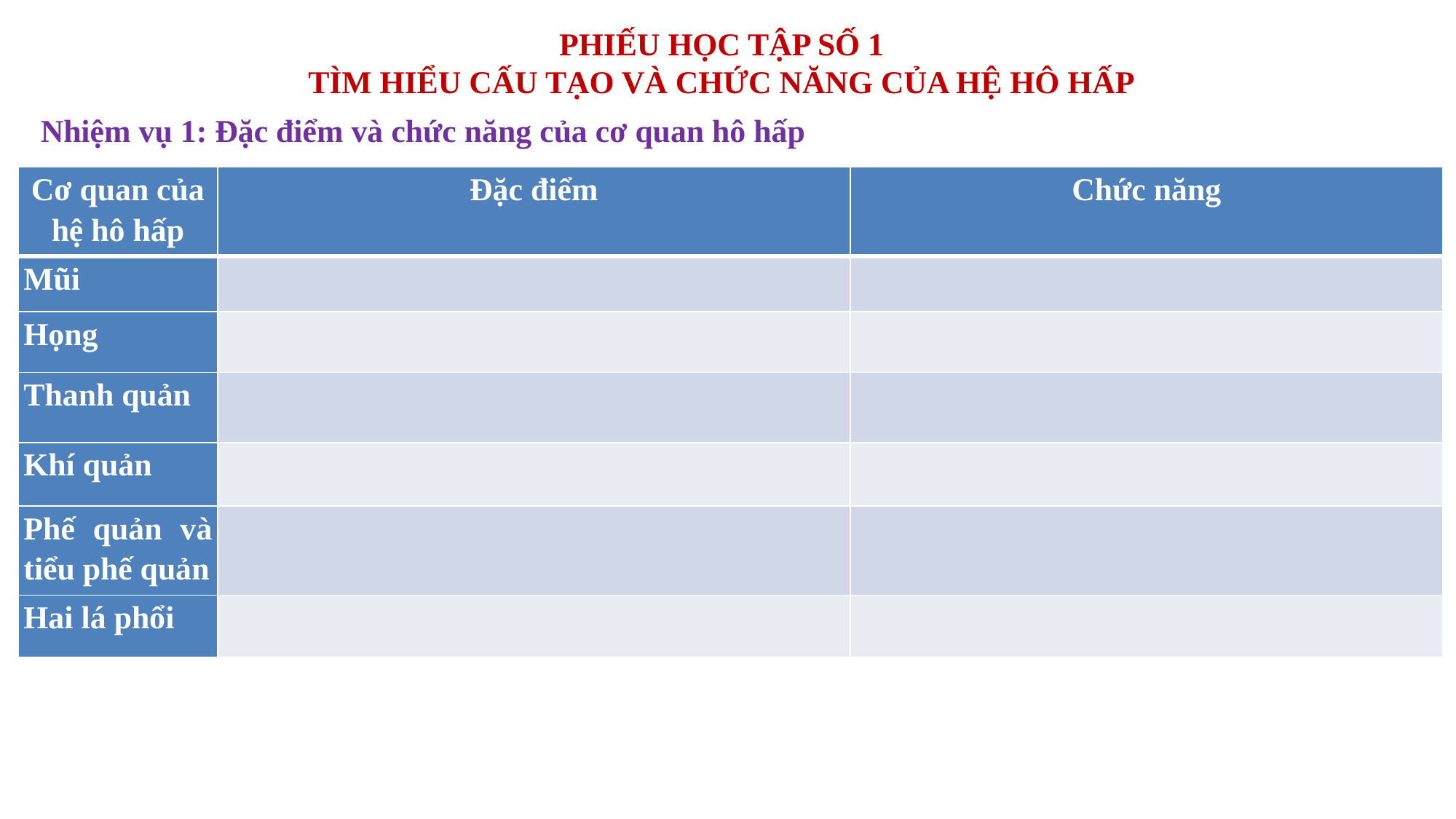

PHIẾU HỌC TẬP SỐ 1
TÌM HIỂU CẤU TẠO VÀ CHỨC NĂNG CỦA HỆ HÔ HẤP
Nhiệm vụ 1: Đặc điểm và chức năng của cơ quan hô hấp
| Cơ quan của hệ hô hấp | Đặc điểm | Chức năng |
| --- | --- | --- |
| Mũi |  |  |
| Họng |  |  |
| Thanh quản |  |  |
| Khí quản |  |  |
| Phế quản và tiểu phế quản |  |  |
| Hai lá phổi |  |  |